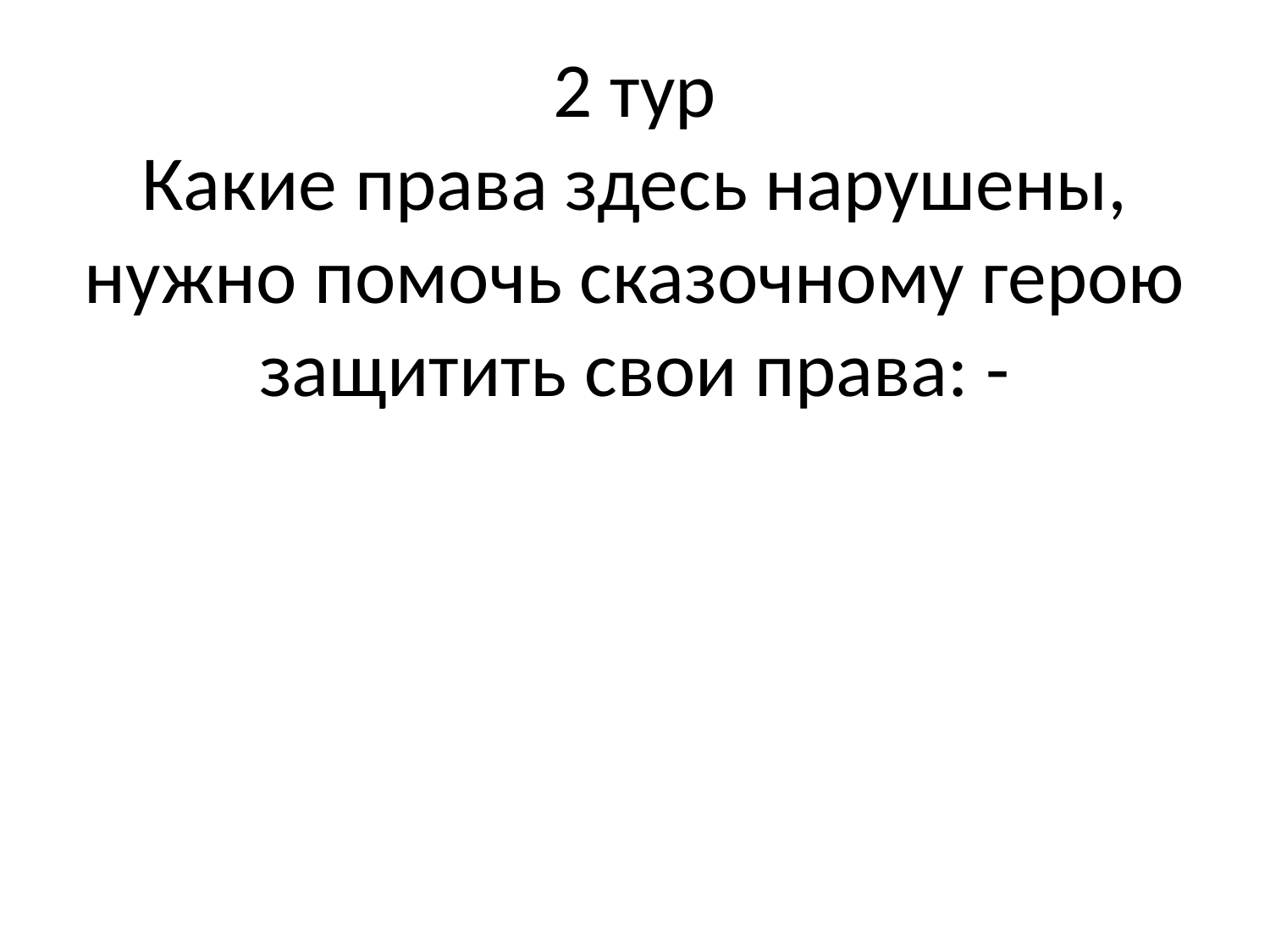

# 2 тур Какие права здесь нарушены, нужно помочь сказочному герою защитить свои права: -